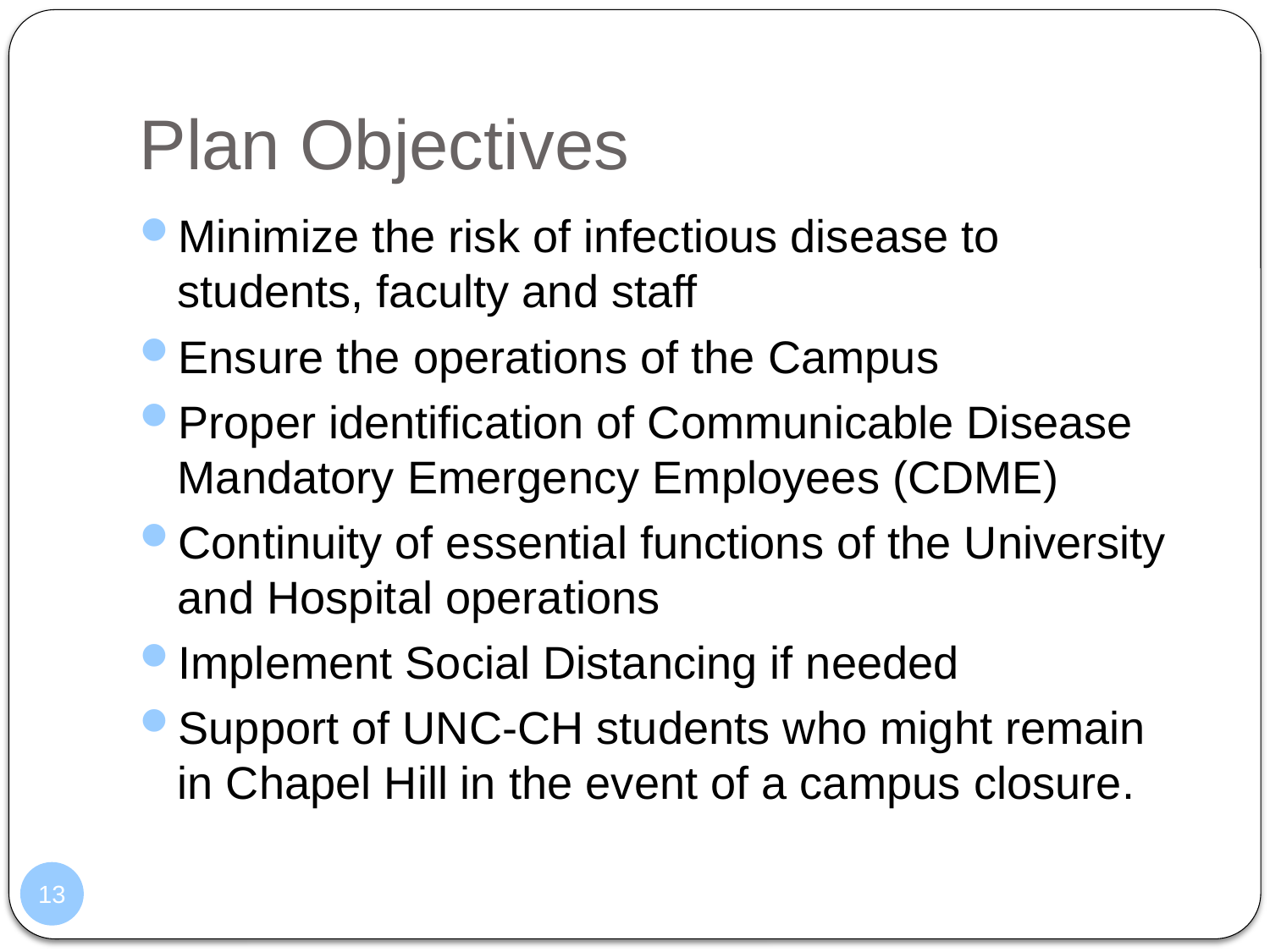

# Plan Objectives
Minimize the risk of infectious disease to students, faculty and staff
Ensure the operations of the Campus
Proper identification of Communicable Disease Mandatory Emergency Employees (CDME)
Continuity of essential functions of the University and Hospital operations
Implement Social Distancing if needed
Support of UNC-CH students who might remain in Chapel Hill in the event of a campus closure.

13